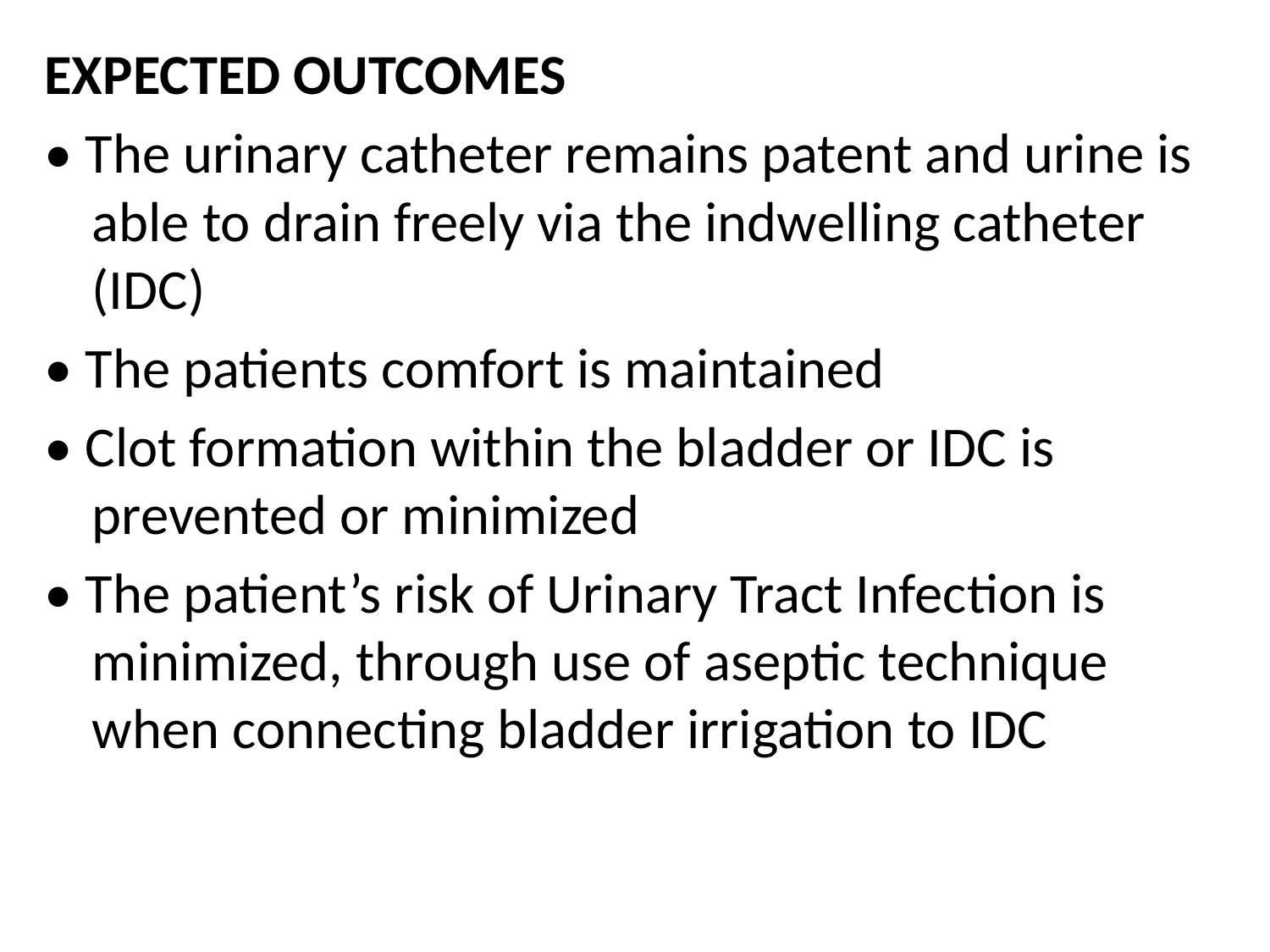

EXPECTED OUTCOMES
• The urinary catheter remains patent and urine is able to drain freely via the indwelling catheter (IDC)
• The patients comfort is maintained
• Clot formation within the bladder or IDC is prevented or minimized
• The patient’s risk of Urinary Tract Infection is minimized, through use of aseptic technique when connecting bladder irrigation to IDC